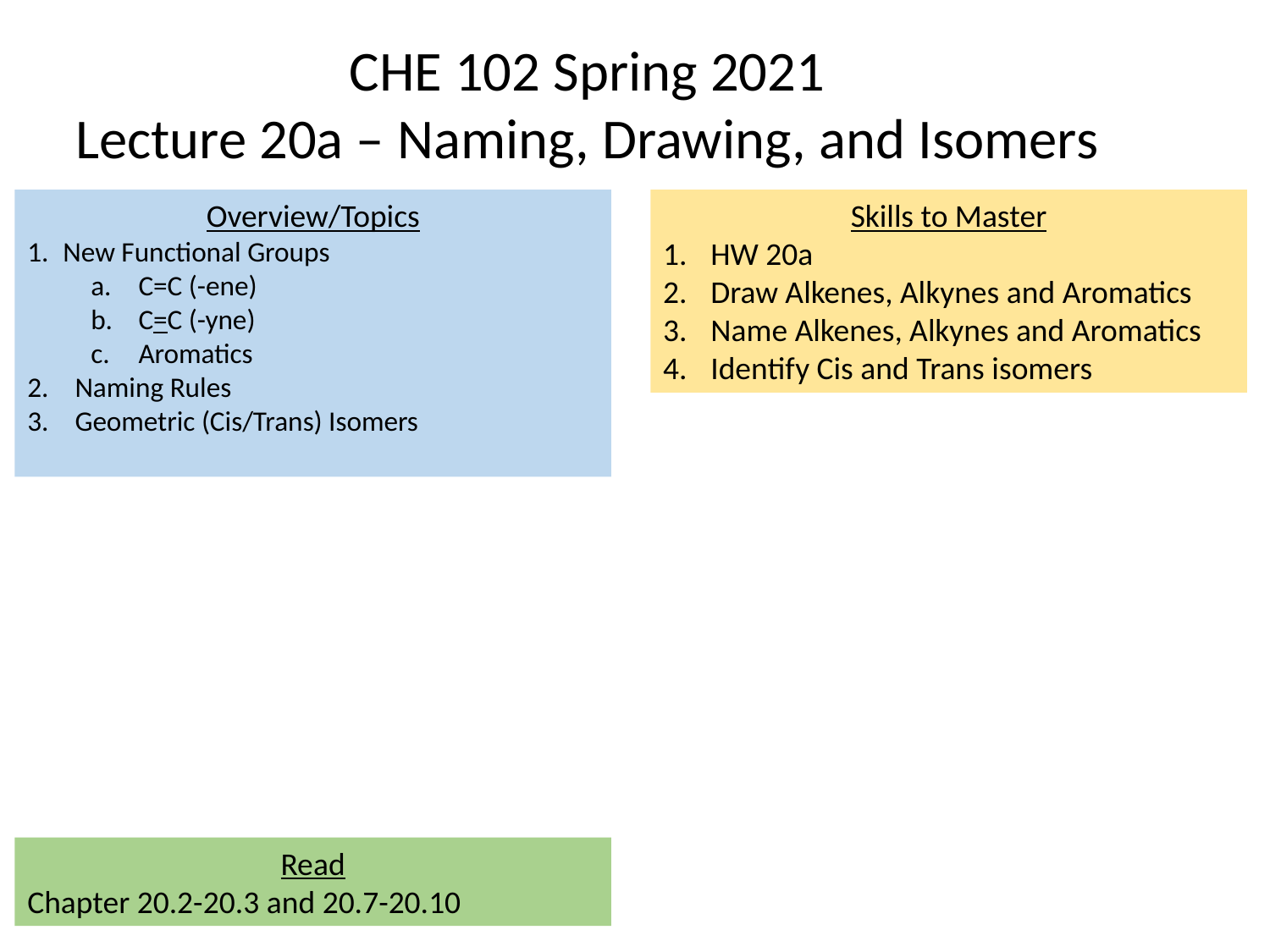

CHE 102 Spring 2021
Lecture 20a – Naming, Drawing, and Isomers
Overview/Topics
New Functional Groups
C=C (-ene)
C=C (-yne)
Aromatics
Naming Rules
Geometric (Cis/Trans) Isomers

Skills to Master
HW 20a
Draw Alkenes, Alkynes and Aromatics
Name Alkenes, Alkynes and Aromatics
Identify Cis and Trans isomers
Read
Chapter 20.2-20.3 and 20.7-20.10